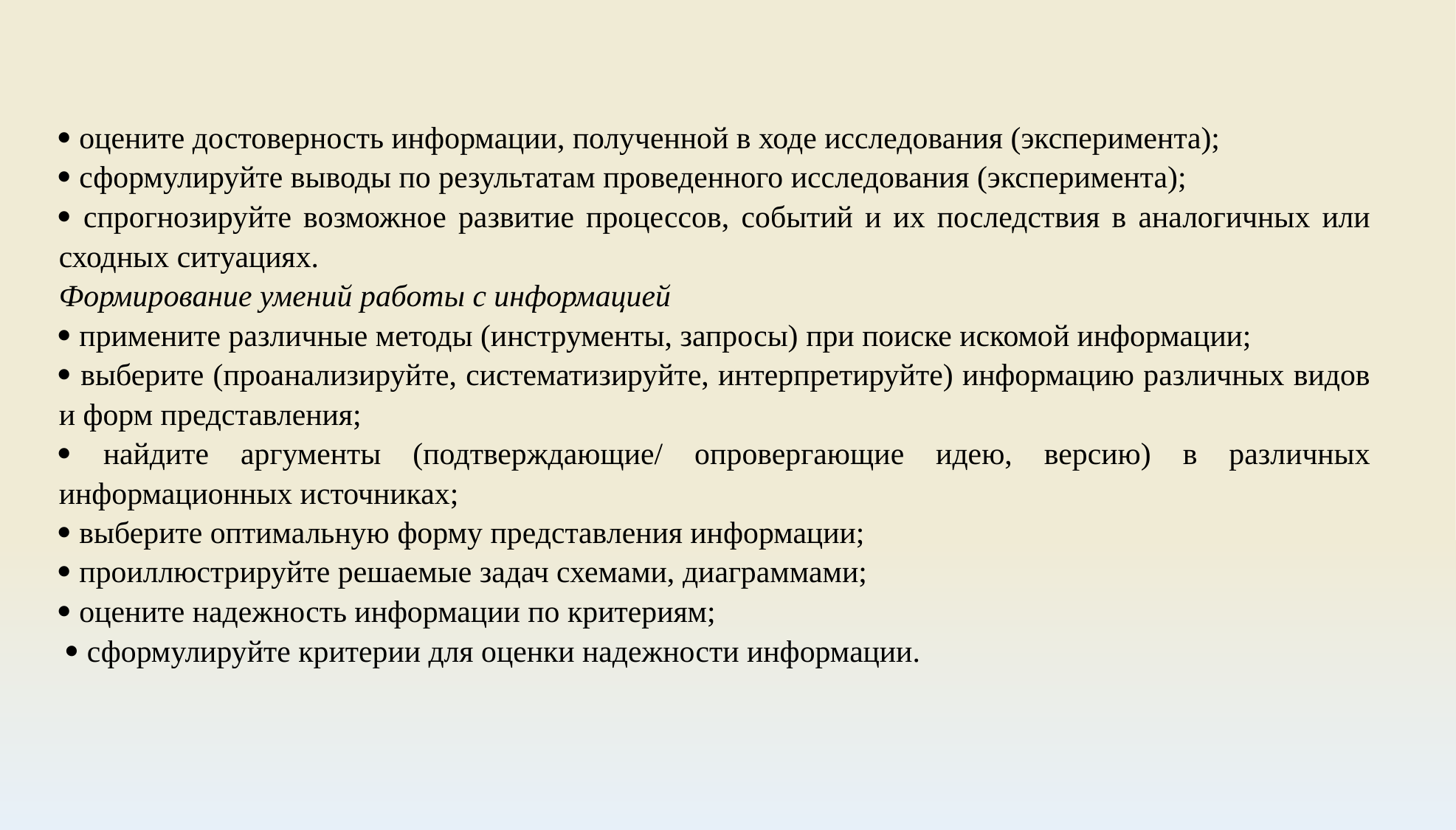

• оцените достоверность информации, полученной в ходе исследования (эксперимента);
• сформулируйте выводы по результатам проведенного исследования (эксперимента);
• спрогнозируйте возможное развитие процессов, событий и их последствия в аналогичных или сходных ситуациях.
Формирование умений работы с информацией
• примените различные методы (инструменты, запросы) при поиске искомой информации;
• выберите (проанализируйте, систематизируйте, интерпретируйте) информацию различных видов и форм представления;
• найдите аргументы (подтверждающие/ опровергающие идею, версию) в различных информационных источниках;
• выберите оптимальную форму представления информации;
• проиллюстрируйте решаемые задач схемами, диаграммами;
• оцените надежность информации по критериям;
 • сформулируйте критерии для оценки надежности информации.